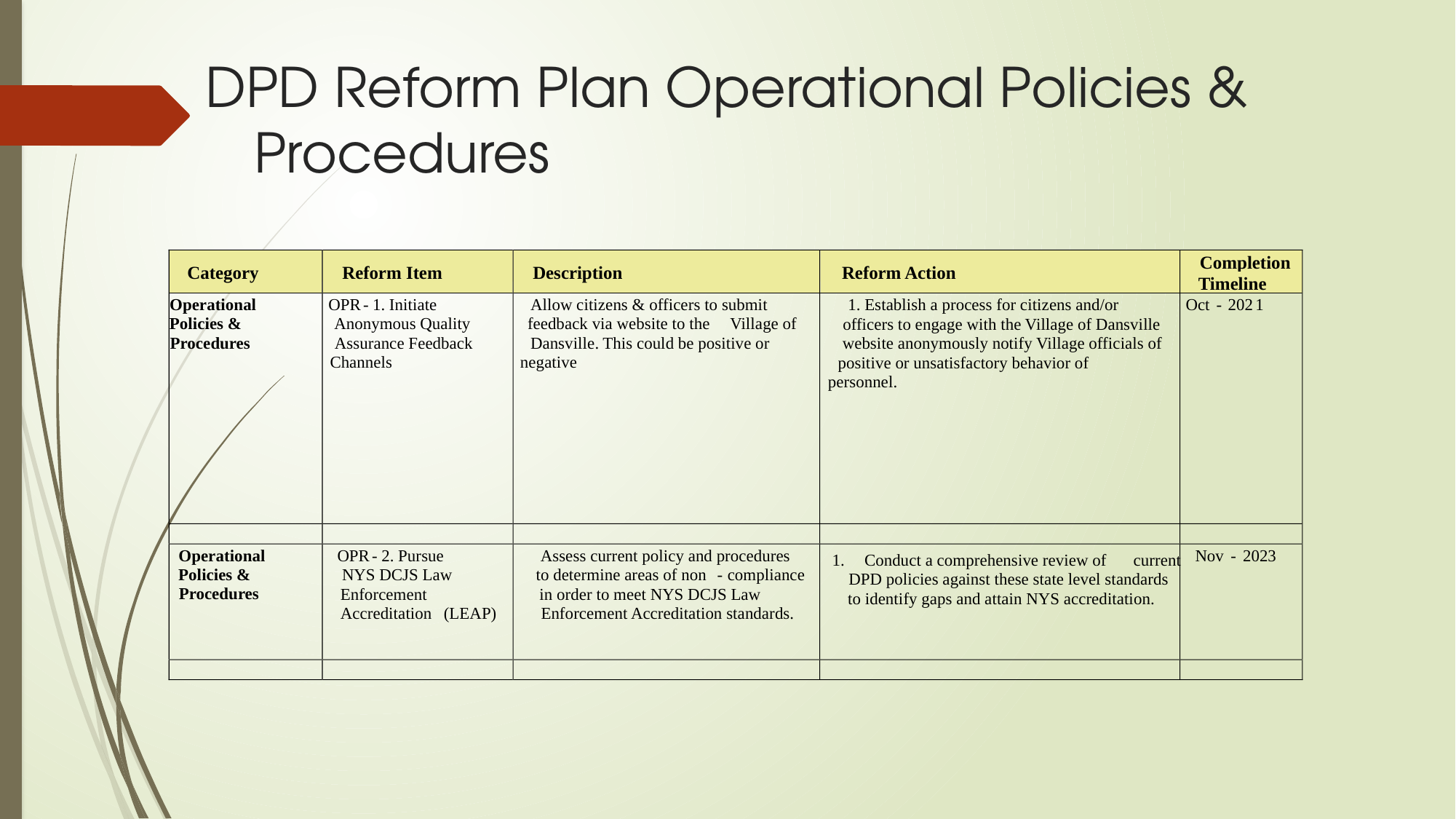

# DPD Reform Plan Operational Policies &        	  Procedures

Completion
Category

Reform Item

Description

Reform Action

Timeline

Operational
OPR
-
1. Initiate
Allow citizens & officers to submit
Oct
-

202
1

1. Establish a process for citizens and/or

Policies &
Anonymous Quality
feedback via website to the
Village of
officers to engage with the Village of Dansville
Procedures

Assurance Feedback
Dansville. This could be positive or
website anonymously notify Village officials of
Channels

negative

positive or unsatisfactory behavior of
personnel.

Operational
OPR
-
2. Pursue
Assess current policy and procedures
Nov
-

2023

1.
Conduct a comprehensive review of

current
Policies &
NYS DCJS Law

to determine areas of non
-
compliance
DPD policies against these state level standards
Procedures

Enforcement
in order to meet NYS DCJS Law
to identify gaps and attain NYS accreditation.

Accreditation
(LEAP)

Enforcement Accreditation standards.